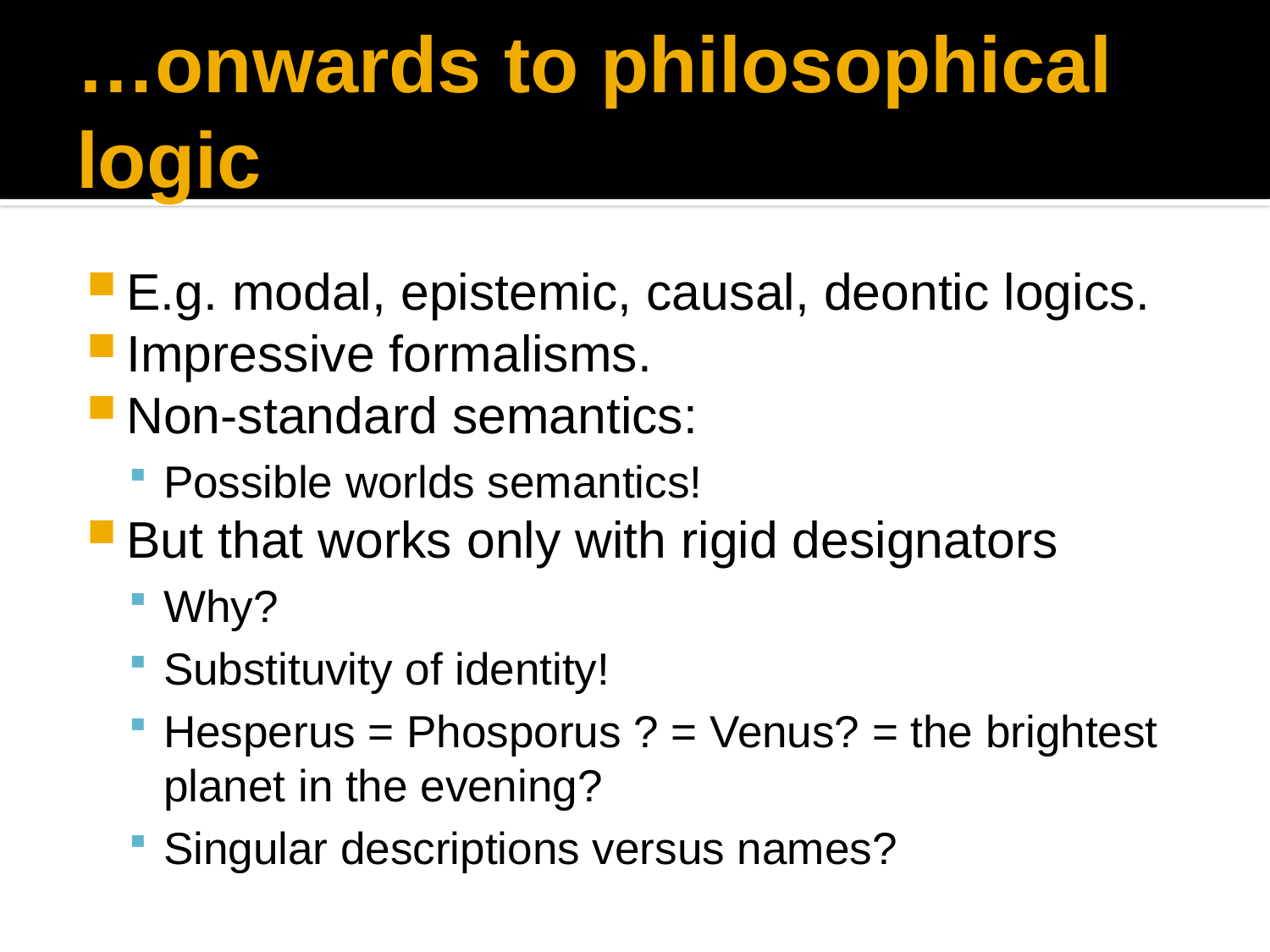

# …onwards to philosophical logic
E.g. modal, epistemic, causal, deontic logics.
Impressive formalisms.
Non-standard semantics:
Possible worlds semantics!
But that works only with rigid designators
Why?
Substituvity of identity!
Hesperus = Phosporus ? = Venus? = the brightest planet in the evening?
Singular descriptions versus names?